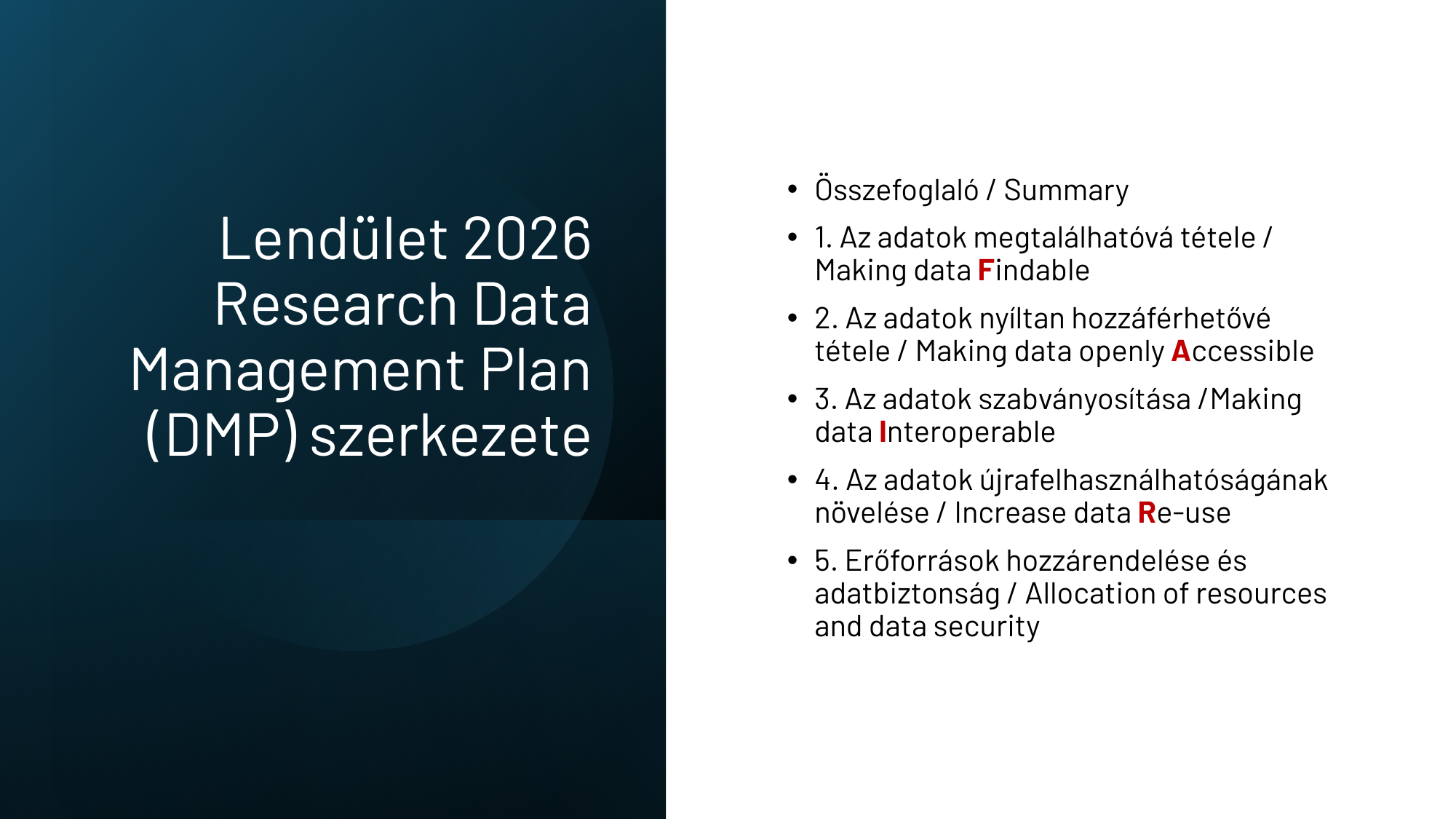

# Lendület 2026 Research Data Management Plan (DMP) szerkezete

Összefoglaló / Summary
1. Az adatok megtalálhatóvá tétele / Making data Findable
2. Az adatok nyíltan hozzáférhetővé tétele / Making data openly Accessible
3. Az adatok szabványosítása /Making data Interoperable
4. Az adatok újrafelhasználhatóságának növelése / Increase data Re-use
5. Erőforrások hozzárendelése és adatbiztonság / Allocation of resources and data security